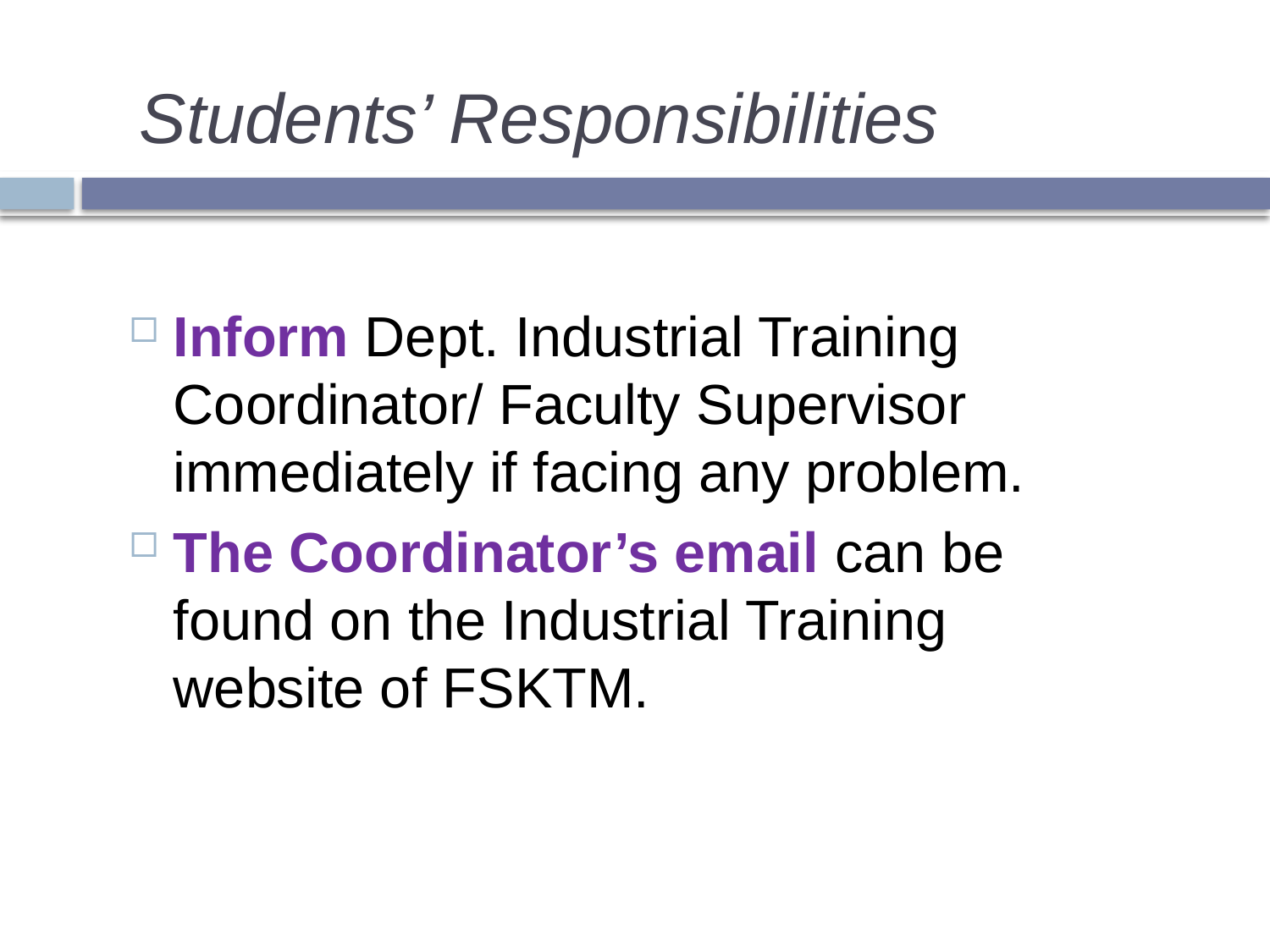

Students’ Responsibilities
Inform Dept. Industrial Training Coordinator/ Faculty Supervisor immediately if facing any problem.
The Coordinator’s email can be found on the Industrial Training website of FSKTM.